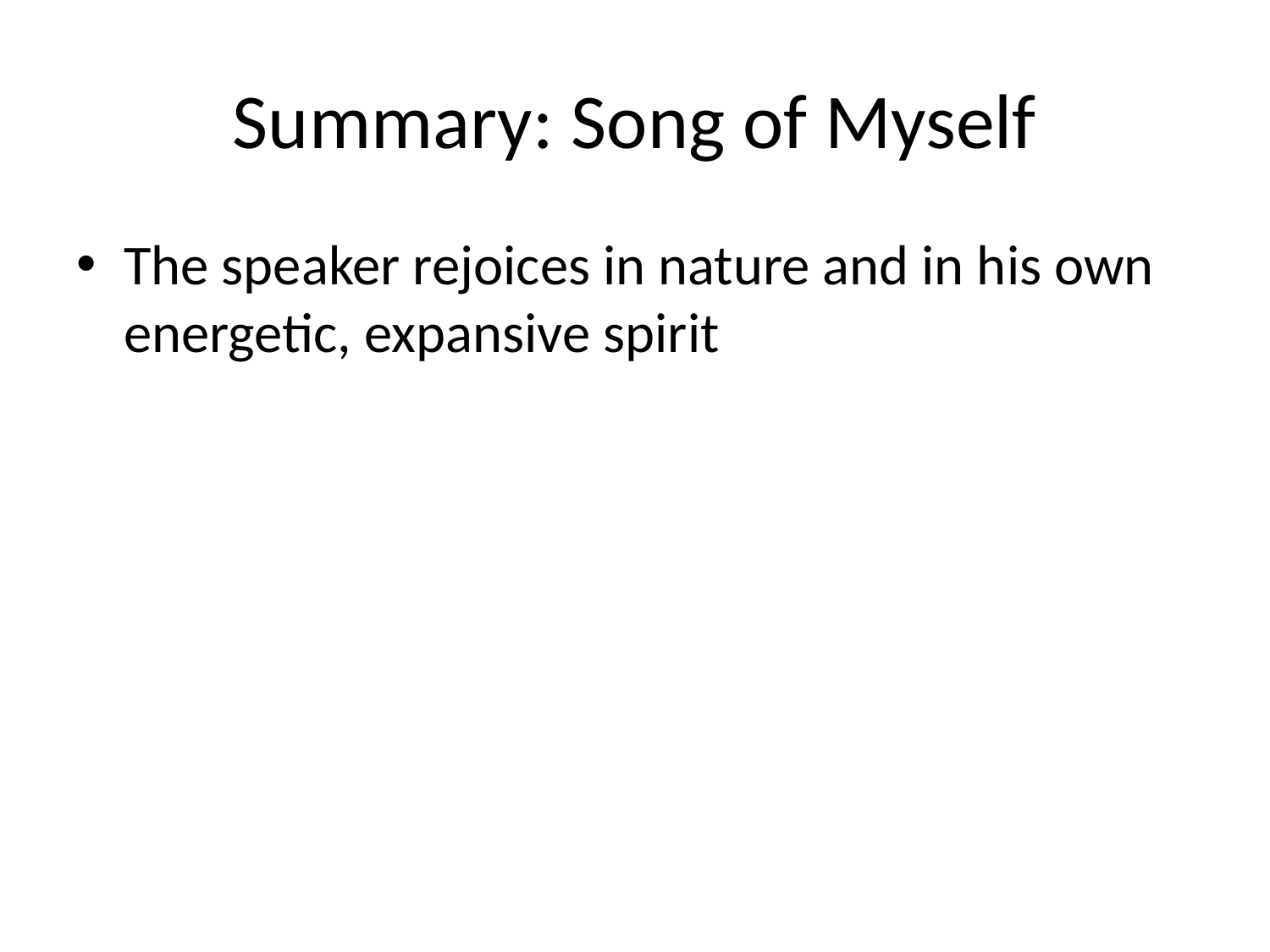

# Summary: Song of Myself
The speaker rejoices in nature and in his own energetic, expansive spirit